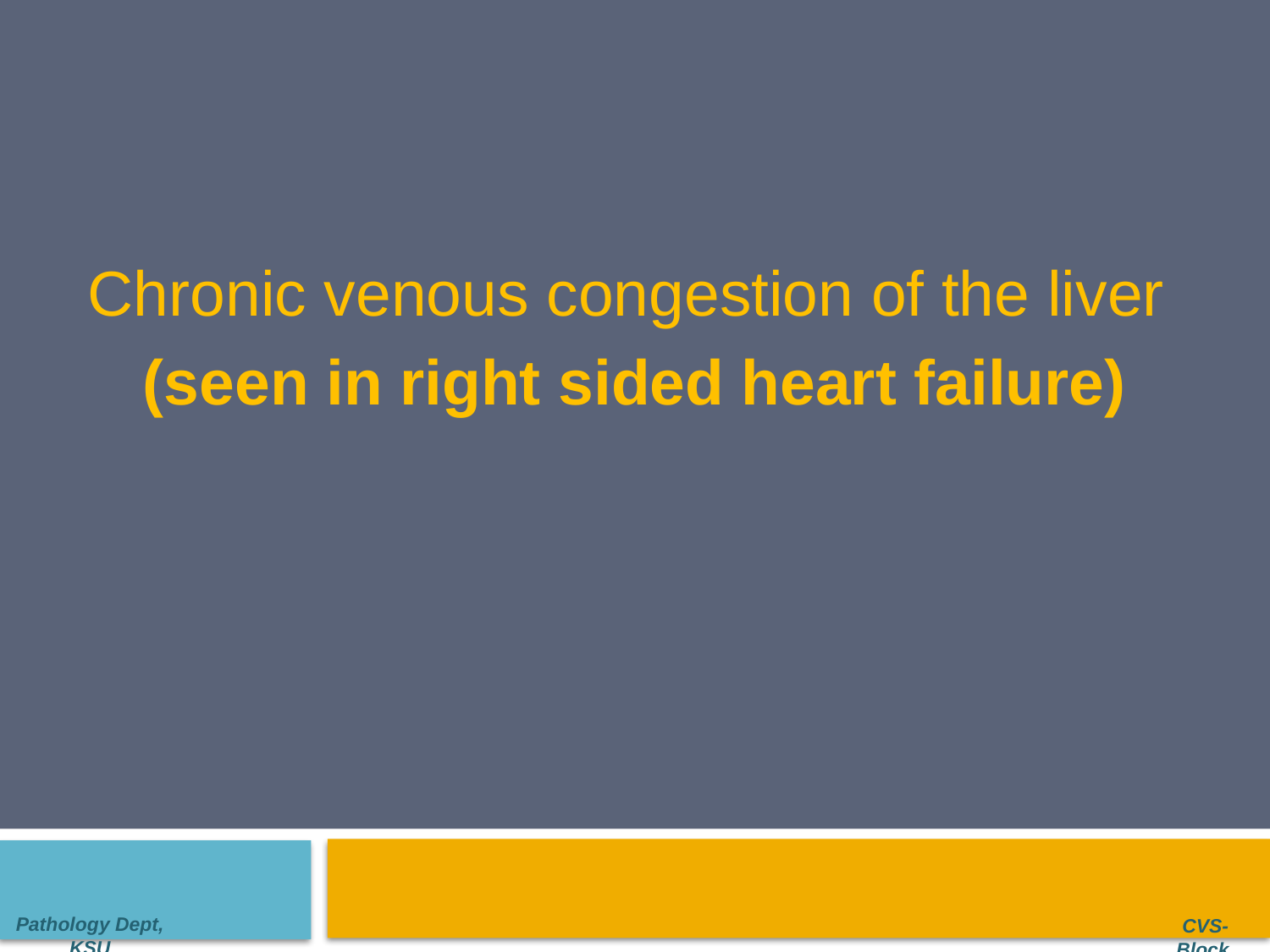

Chronic venous congestion of the liver
(seen in right sided heart failure)

Pathology Dept, KSU
CVS- Block